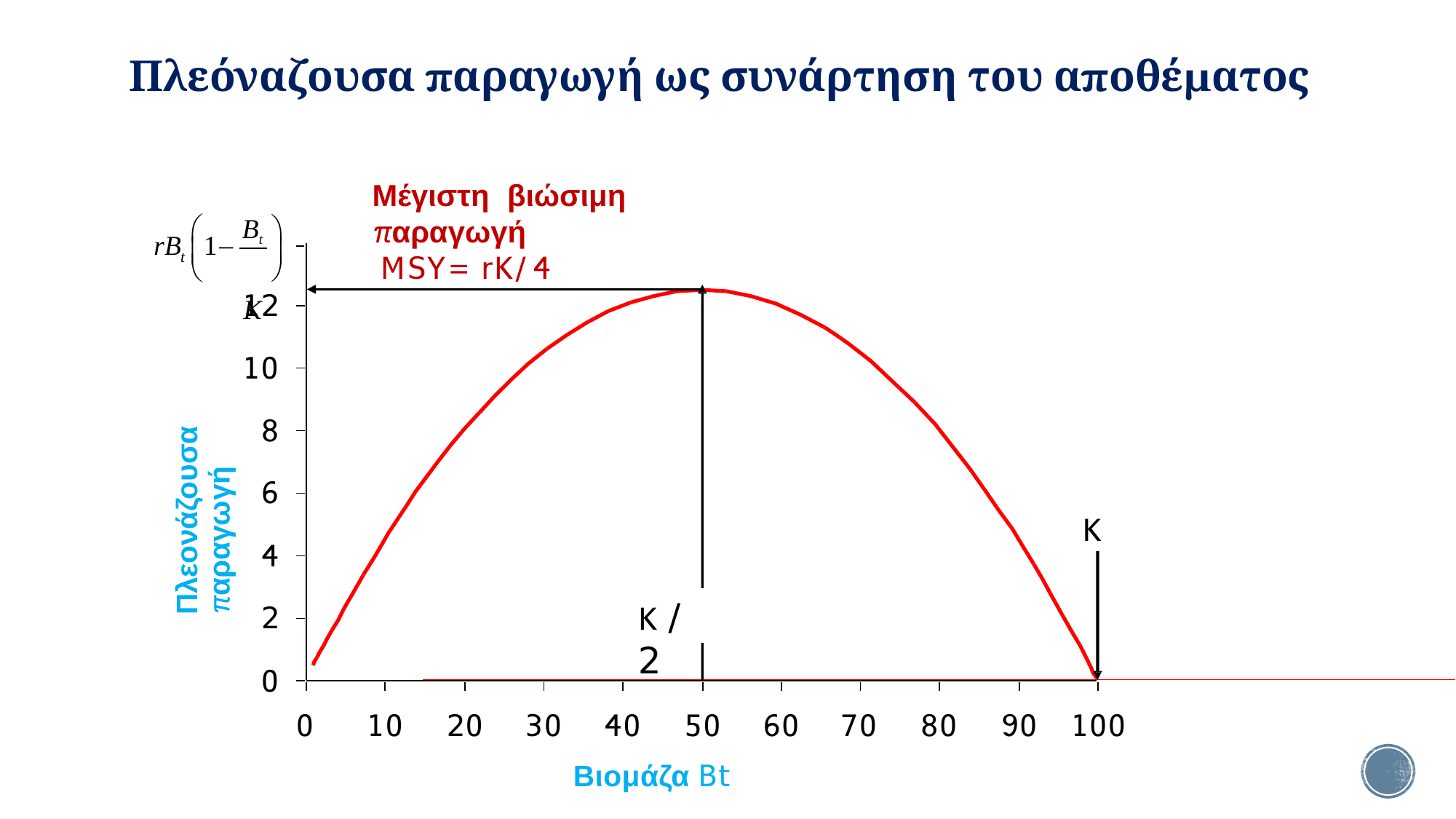

# Πλεόναζουσα παραγωγή ως συνάρτηση του αποθέματος
7
7
Μέγιστη  βιώσιμη παραγωγή
 MSY= rK/4
Bt  K
14

rB	1

t

12
10
8
6

Πλεονάζουσα παραγωγή

K

4

K /2
2

0

0	10	20	30	40	50	60
Βιομάζα Bt
70	80	90	100